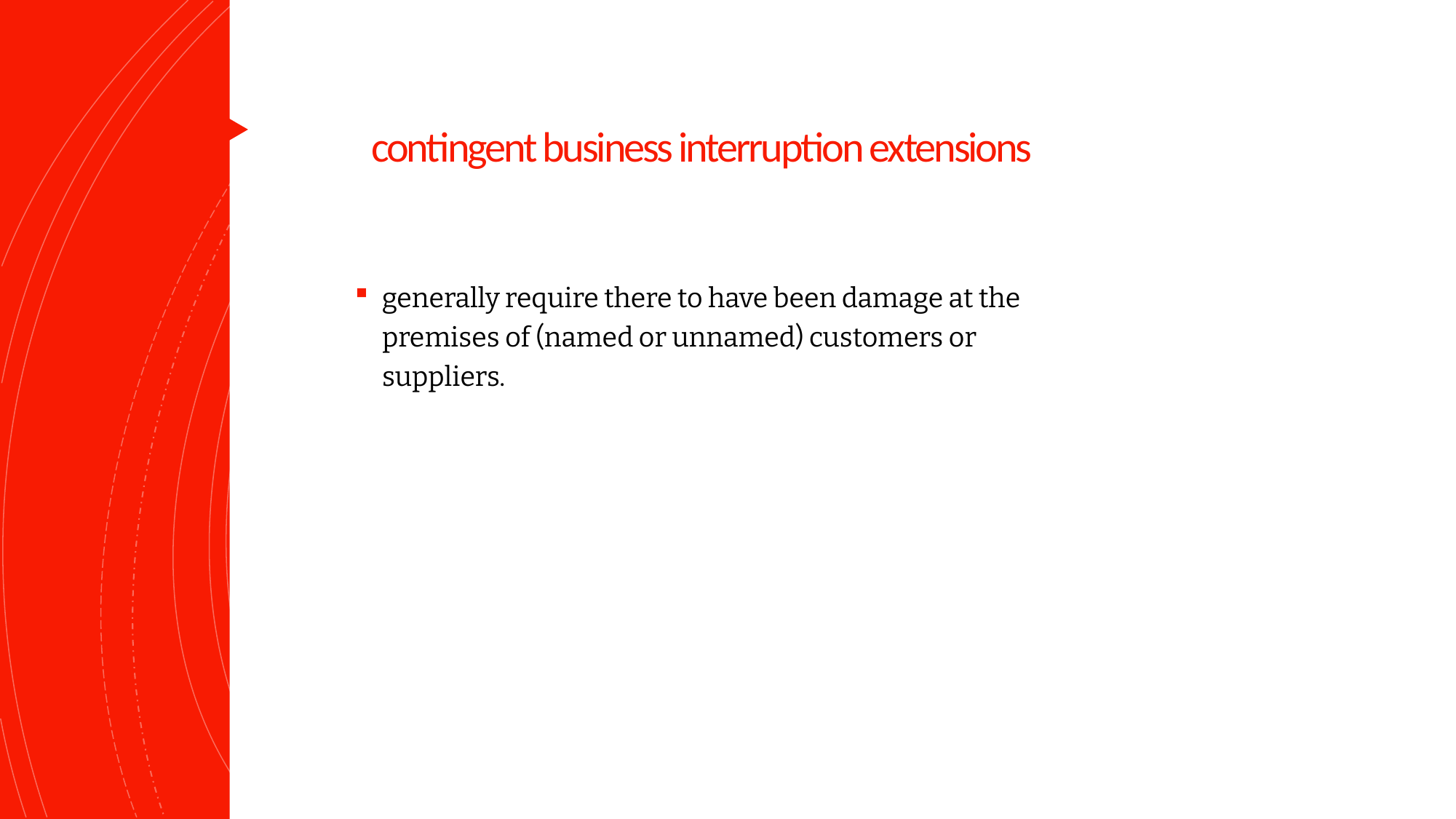

# contingent business interruption extensions

generally require there to have been damage at the premises of (named or unnamed) customers or suppliers.